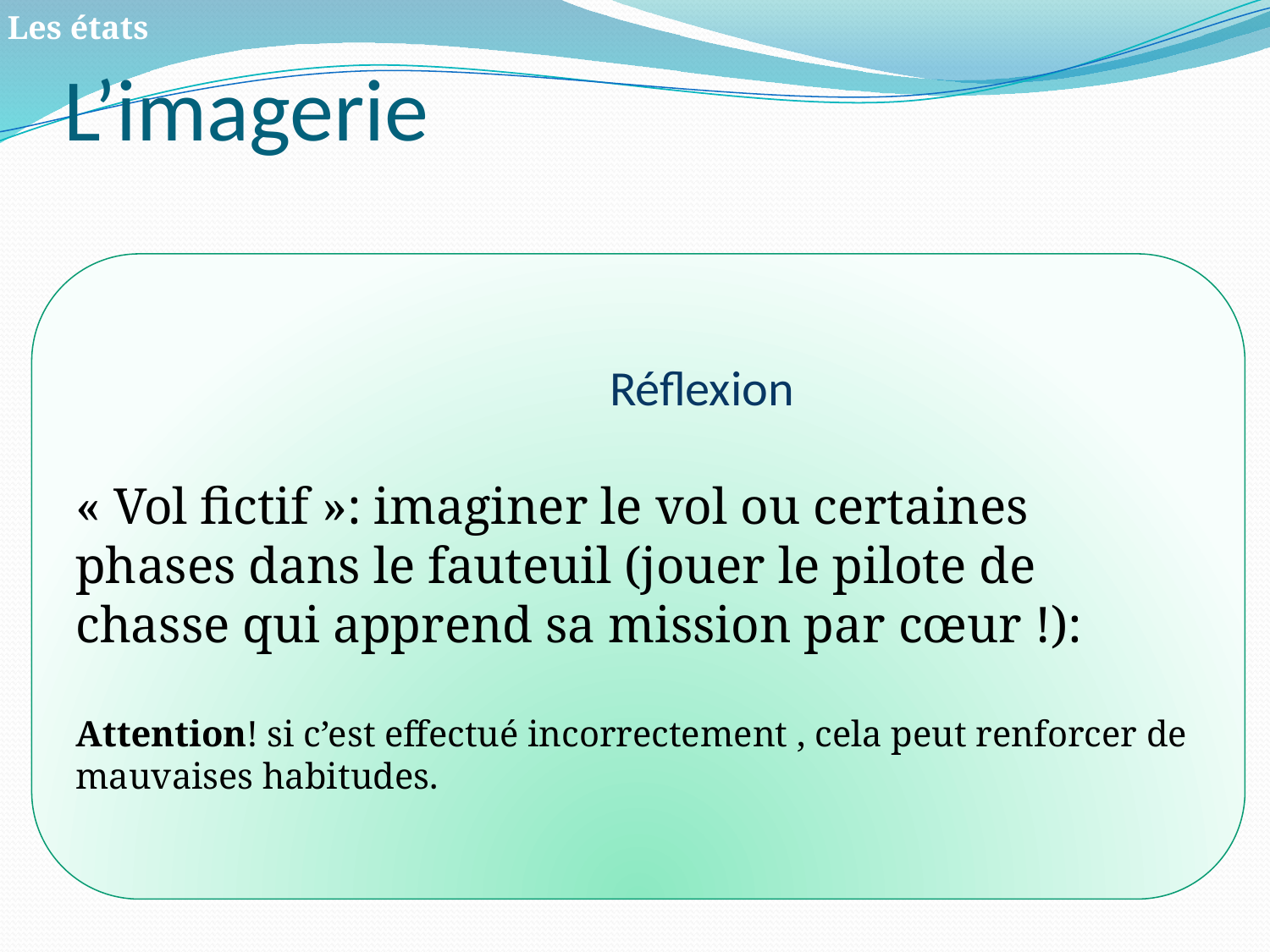

# L’imagerie
Les états
	Réflexion

« Vol fictif »: imaginer le vol ou certaines phases dans le fauteuil (jouer le pilote de chasse qui apprend sa mission par cœur !):

Attention! si c’est effectué incorrectement , cela peut renforcer de mauvaises habitudes.